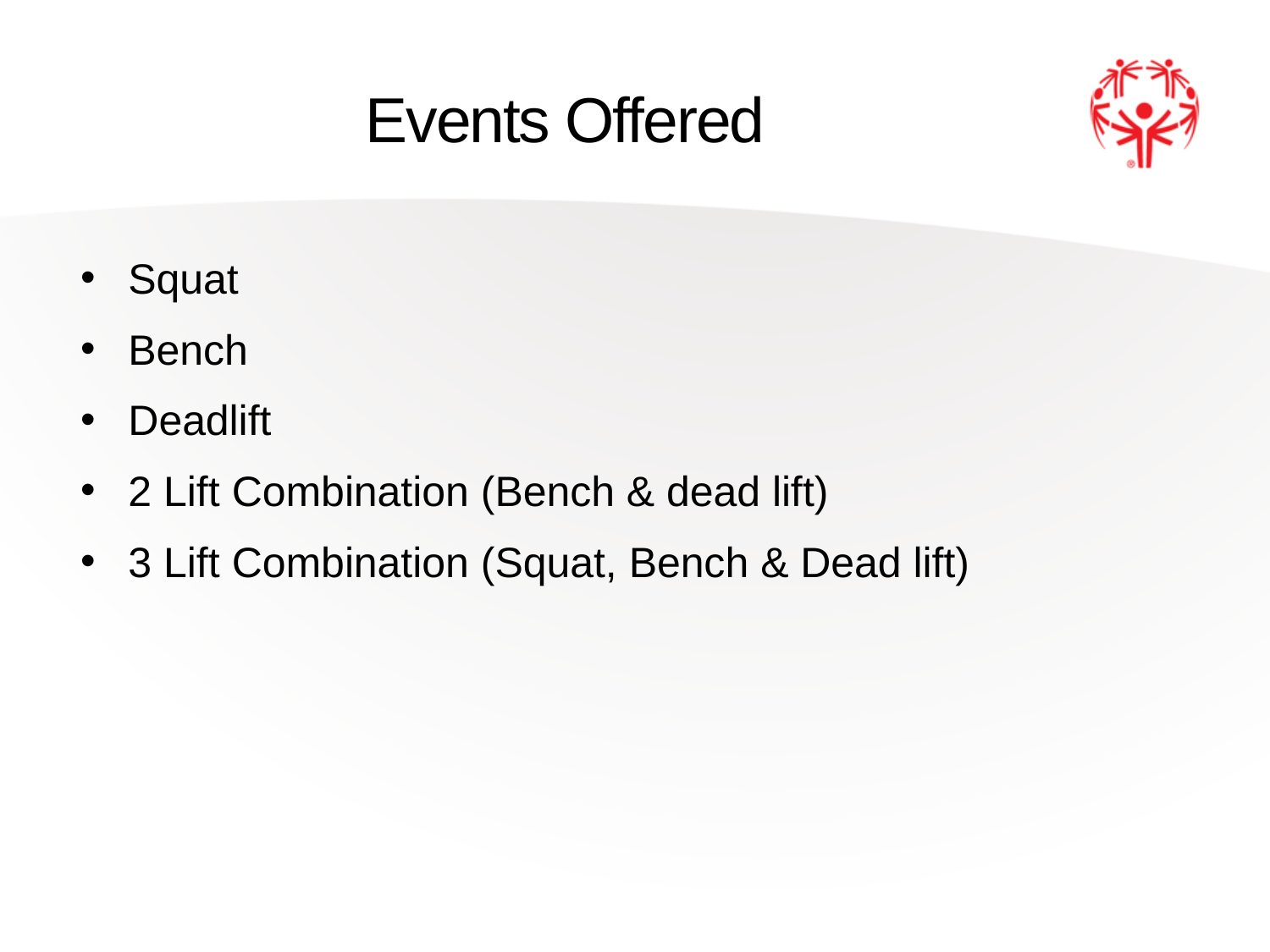

# Events Offered
Squat
Bench
Deadlift
2 Lift Combination (Bench & dead lift)
3 Lift Combination (Squat, Bench & Dead lift)